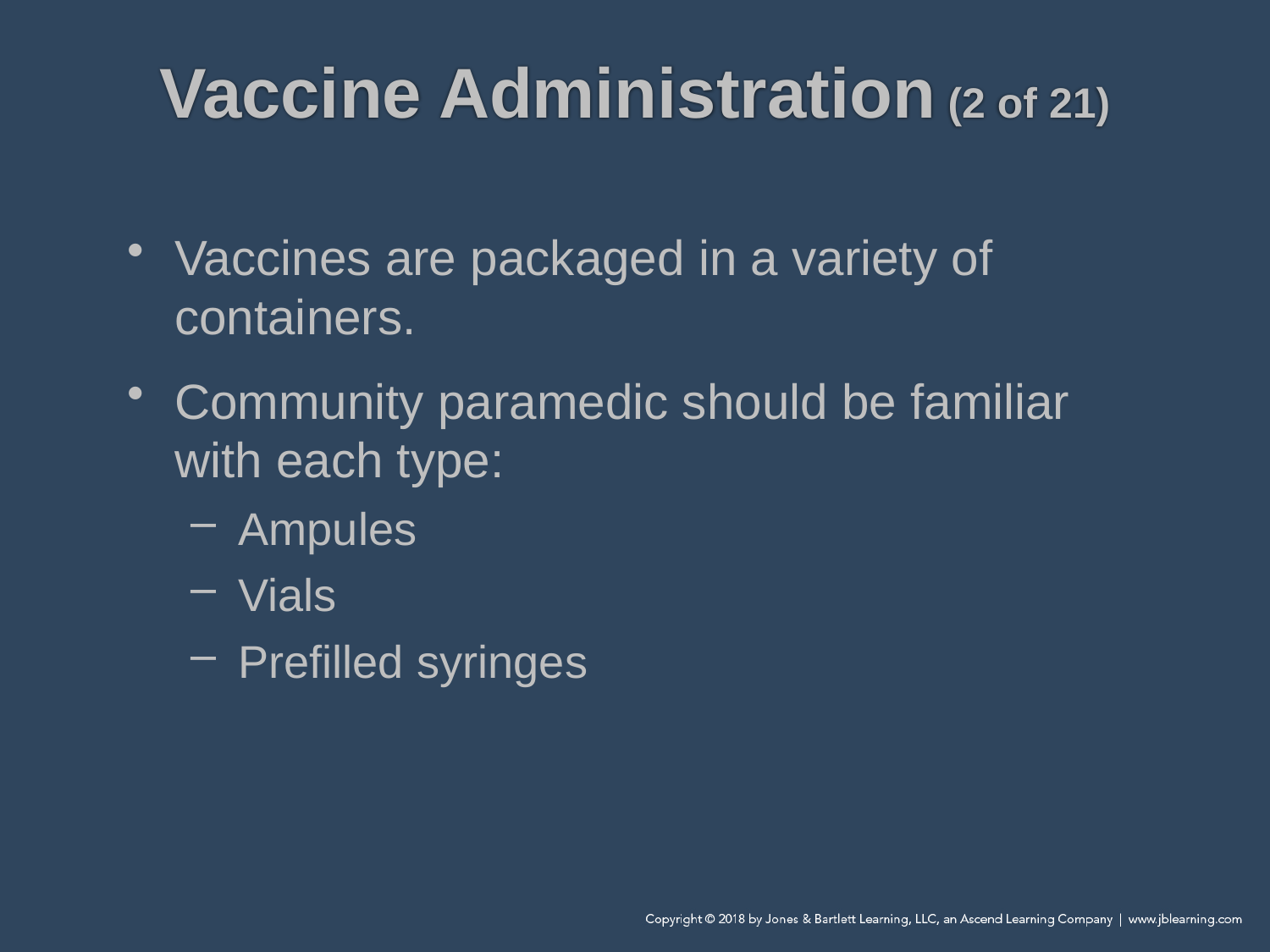

# Vaccine Administration (2 of 21)
Vaccines are packaged in a variety of containers.
Community paramedic should be familiar with each type:
Ampules
Vials
Prefilled syringes